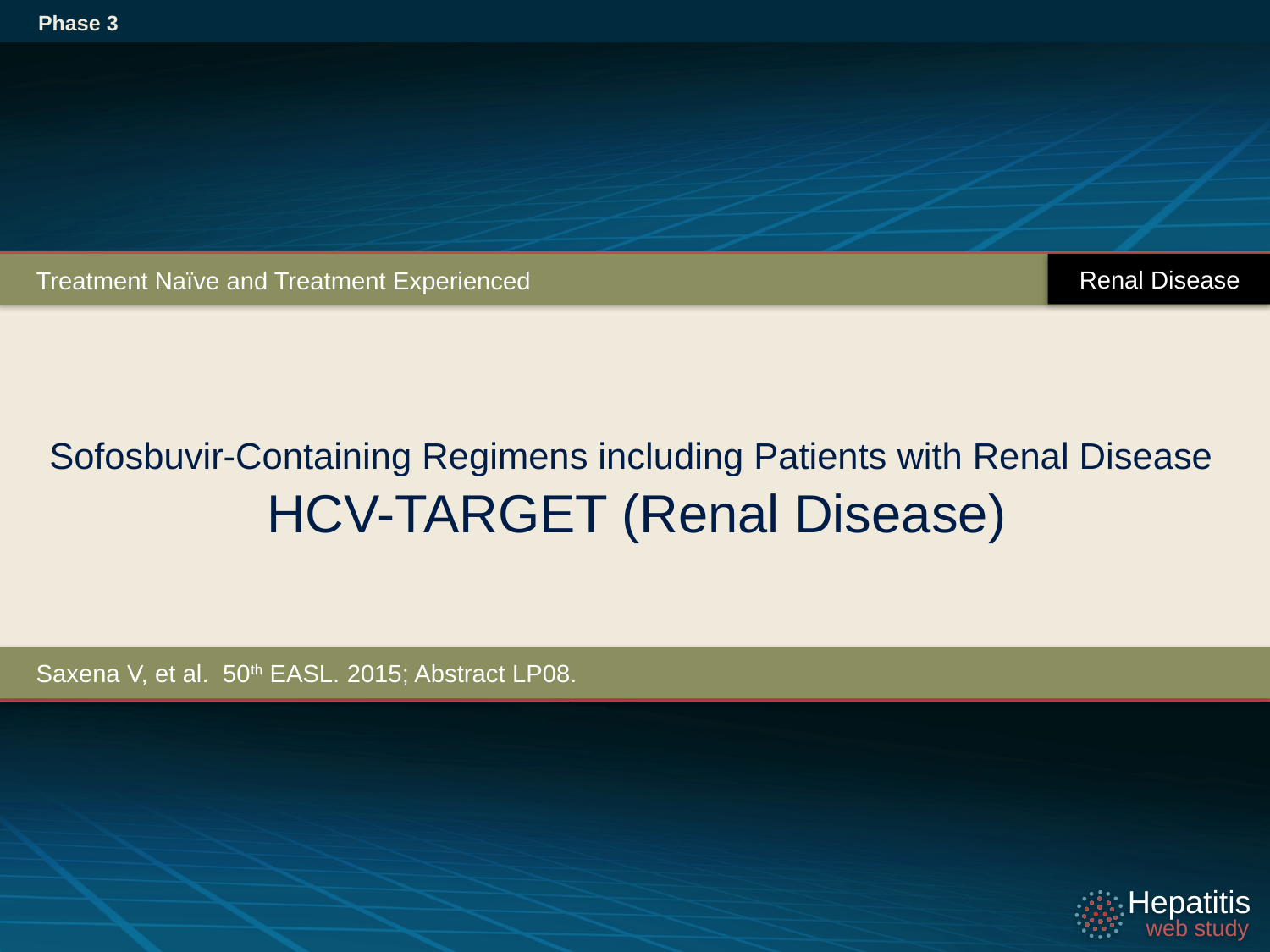

Phase 3
Renal Disease
Treatment Naïve and Treatment Experienced
# Sofosbuvir-Containing Regimens including Patients with Renal Disease HCV-TARGET (Renal Disease)
Saxena V, et al.  50th EASL. 2015; Abstract LP08.